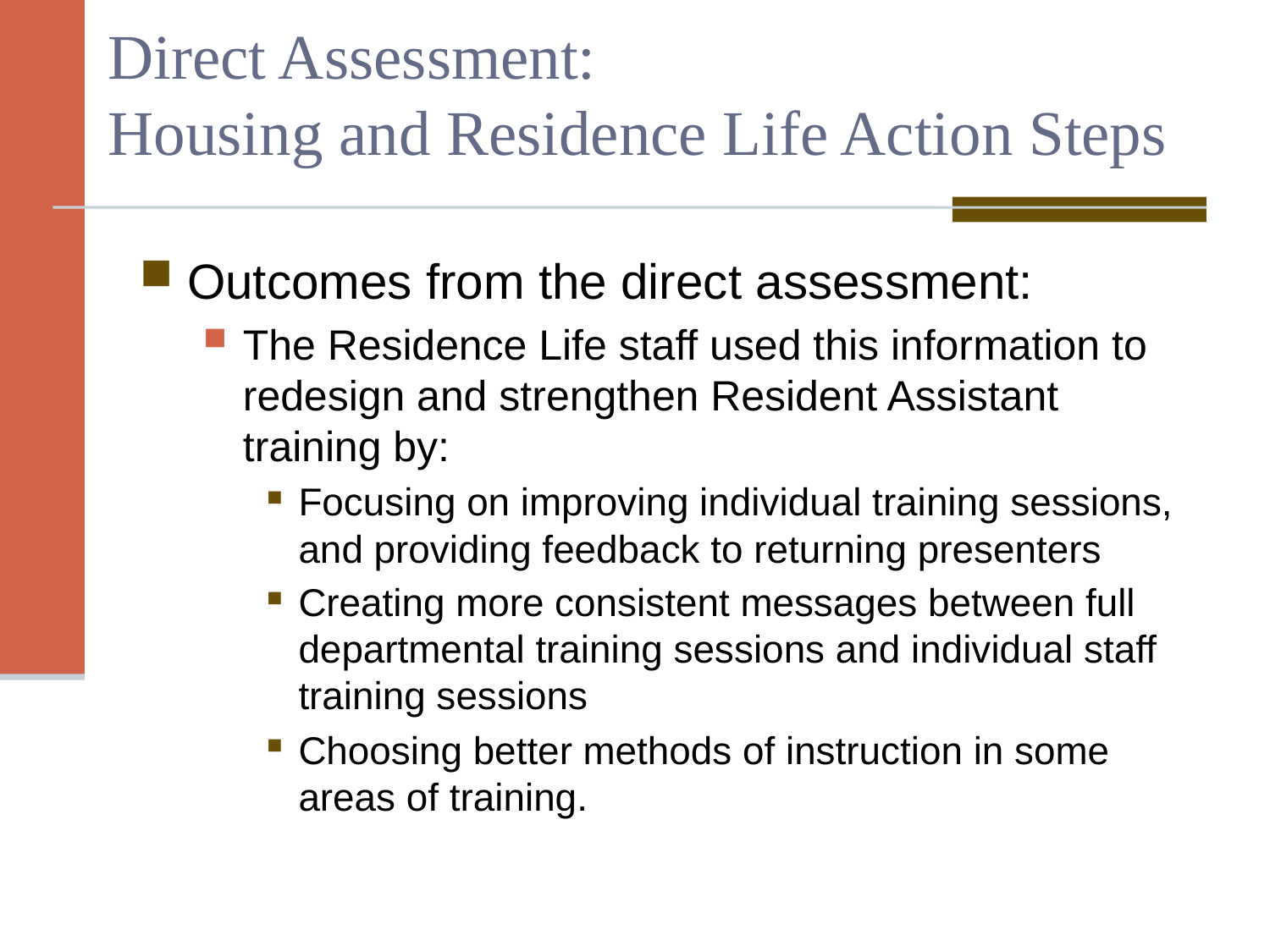

Direct Assessment:
Housing and Residence Life Action Steps
Outcomes from the direct assessment:
The Residence Life staff used this information to redesign and strengthen Resident Assistant training by:
Focusing on improving individual training sessions, and providing feedback to returning presenters
Creating more consistent messages between full departmental training sessions and individual staff training sessions
Choosing better methods of instruction in some areas of training.